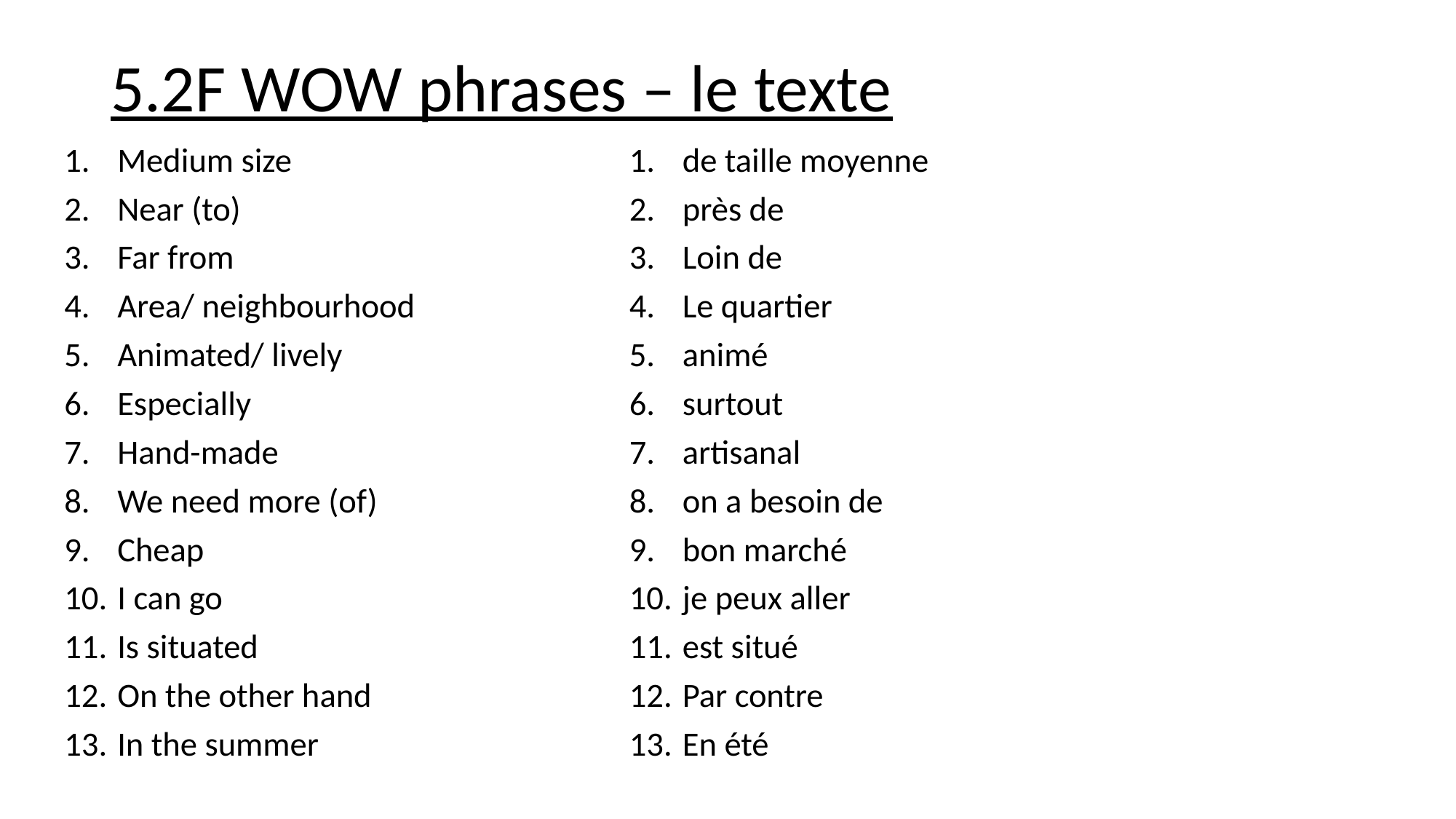

# 5.2F WOW phrases – le texte
Medium size
Near (to)
Far from
Area/ neighbourhood
Animated/ lively
Especially
Hand-made
We need more (of)
Cheap
I can go
Is situated
On the other hand
In the summer

de taille moyenne
près de
Loin de
Le quartier
animé
surtout
artisanal
on a besoin de
bon marché
je peux aller
est situé
Par contre
En été